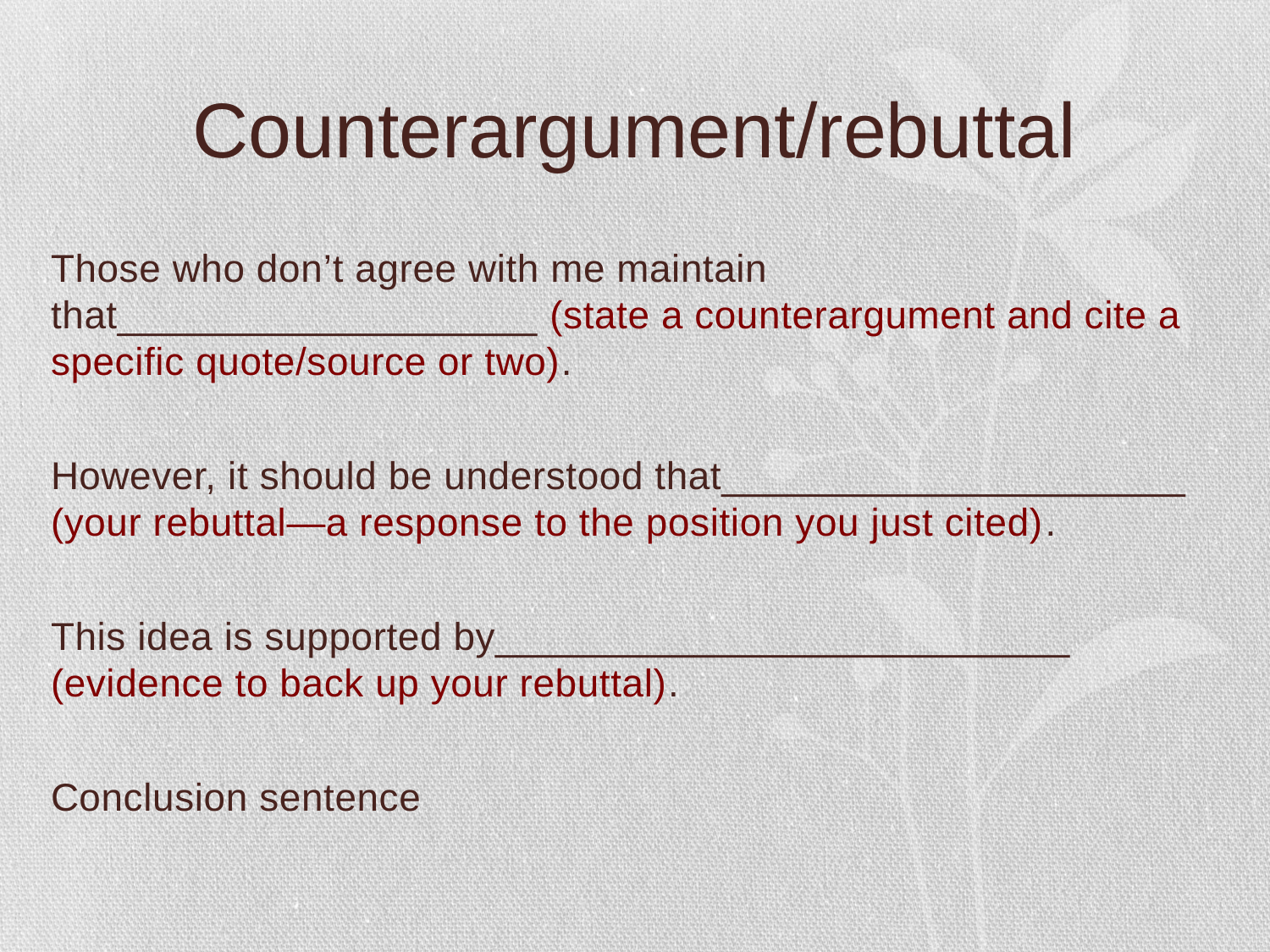

# Counterargument/rebuttal

Those who don’t agree with me maintain that___________________ (state a counterargument and cite a specific quote/source or two).

However, it should be understood that_____________________ (your rebuttal—a response to the position you just cited).

This idea is supported by__________________________ (evidence to back up your rebuttal).

Conclusion sentence